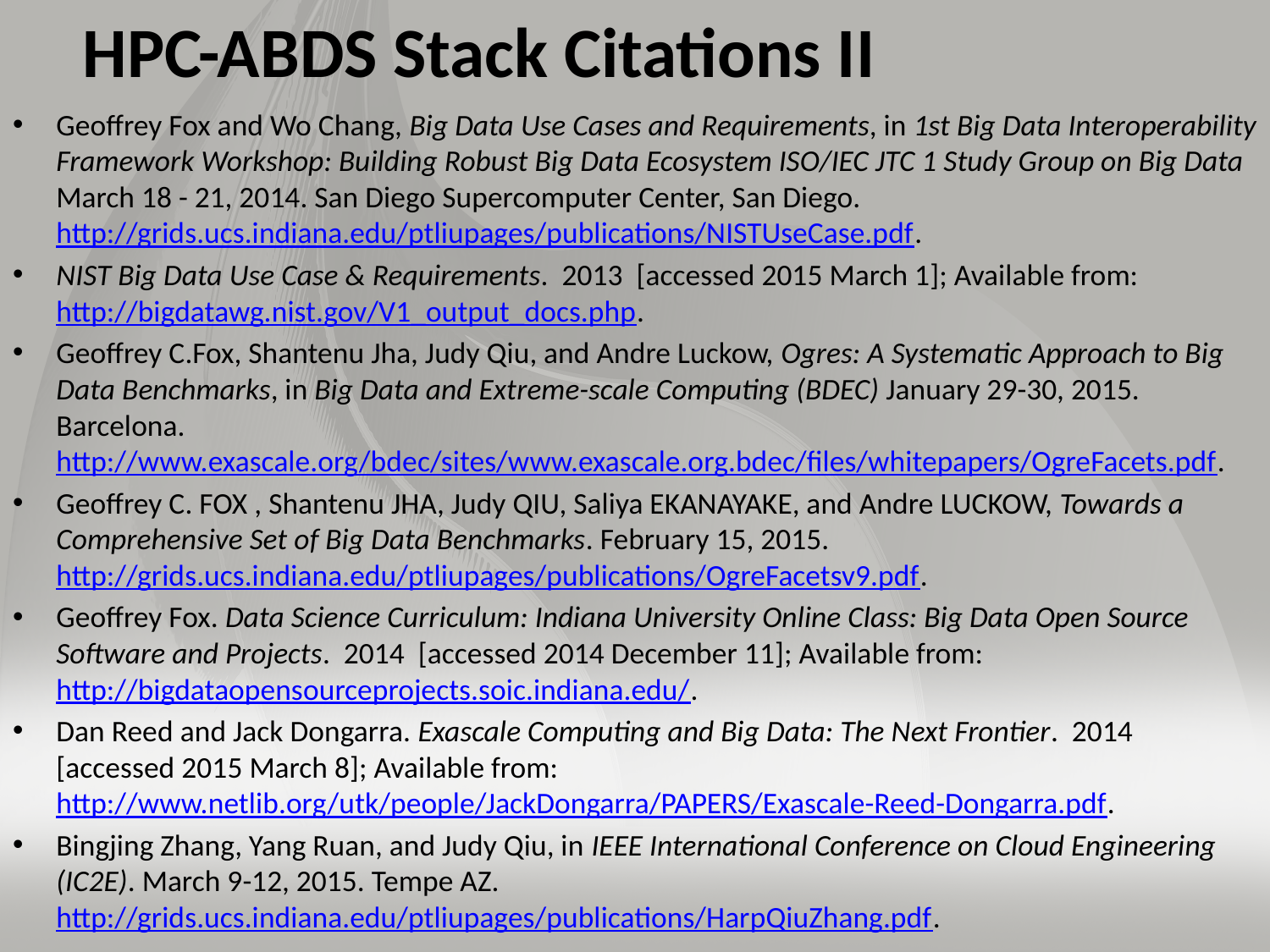

# HPC-ABDS Stack Citations II
Geoffrey Fox and Wo Chang, Big Data Use Cases and Requirements, in 1st Big Data Interoperability Framework Workshop: Building Robust Big Data Ecosystem ISO/IEC JTC 1 Study Group on Big Data March 18 - 21, 2014. San Diego Supercomputer Center, San Diego. http://grids.ucs.indiana.edu/ptliupages/publications/NISTUseCase.pdf.
NIST Big Data Use Case & Requirements.  2013  [accessed 2015 March 1]; Available from: http://bigdatawg.nist.gov/V1_output_docs.php.
Geoffrey C.Fox, Shantenu Jha, Judy Qiu, and Andre Luckow, Ogres: A Systematic Approach to Big Data Benchmarks, in Big Data and Extreme-scale Computing (BDEC) January 29-30, 2015. Barcelona. http://www.exascale.org/bdec/sites/www.exascale.org.bdec/files/whitepapers/OgreFacets.pdf.
Geoffrey C. FOX , Shantenu JHA, Judy QIU, Saliya EKANAYAKE, and Andre LUCKOW, Towards a Comprehensive Set of Big Data Benchmarks. February 15, 2015. http://grids.ucs.indiana.edu/ptliupages/publications/OgreFacetsv9.pdf.
Geoffrey Fox. Data Science Curriculum: Indiana University Online Class: Big Data Open Source Software and Projects.  2014  [accessed 2014 December 11]; Available from: http://bigdataopensourceprojects.soic.indiana.edu/.
Dan Reed and Jack Dongarra. Exascale Computing and Big Data: The Next Frontier.  2014  [accessed 2015 March 8]; Available from: http://www.netlib.org/utk/people/JackDongarra/PAPERS/Exascale-Reed-Dongarra.pdf.
Bingjing Zhang, Yang Ruan, and Judy Qiu, in IEEE International Conference on Cloud Engineering (IC2E). March 9-12, 2015. Tempe AZ. http://grids.ucs.indiana.edu/ptliupages/publications/HarpQiuZhang.pdf.